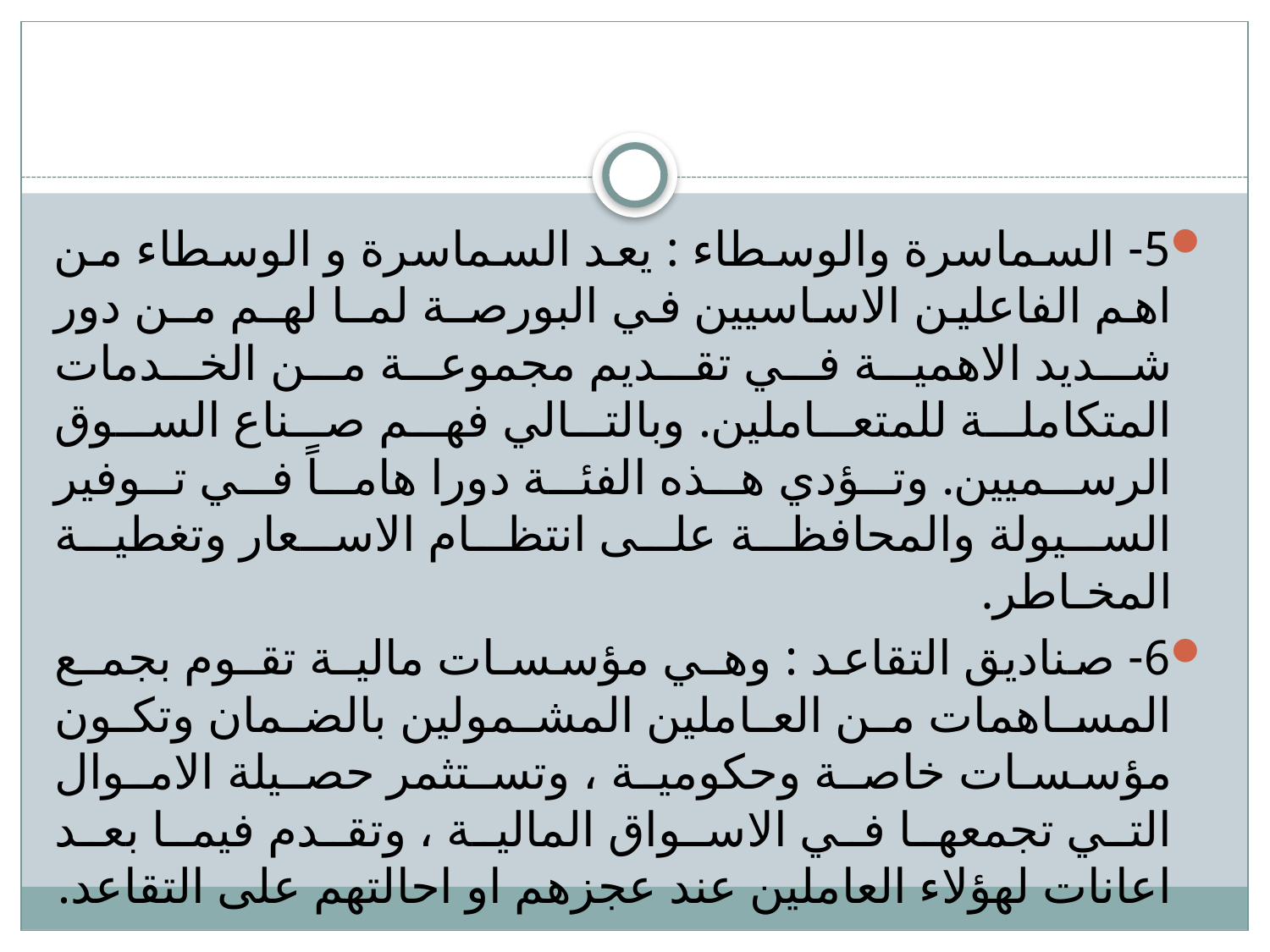

#
5- السماسرة والوسطاء : يعد السماسرة و الوسطاء من اهم الفاعلين الاساسيين في البورصـة لمـا لهـم مـن دور شـديد الاهميـة فـي تقـديم مجموعـة مـن الخـدمات المتكاملـة للمتعـاملين. وبالتـالي فهـم صـناع السـوق الرسـميين. وتـؤدي هـذه الفئـة دورا هامـاً فـي تـوفير السـيولة والمحافظـة علـى انتظـام الاسـعار وتغطيـة المخـاطر.
6- صناديق التقاعد : وهـي مؤسسـات ماليـة تقـوم بجمـع المسـاهمات مـن العـاملين المشـمولين بالضـمان وتكـون مؤسسـات خاصـة وحكوميـة ، وتسـتثمر حصـيلة الامـوال التـي تجمعهـا فـي الاسـواق الماليـة ، وتقـدم فيمـا بعـد اعانات لهؤلاء العاملين عند عجزهم او احالتهم على التقاعد.